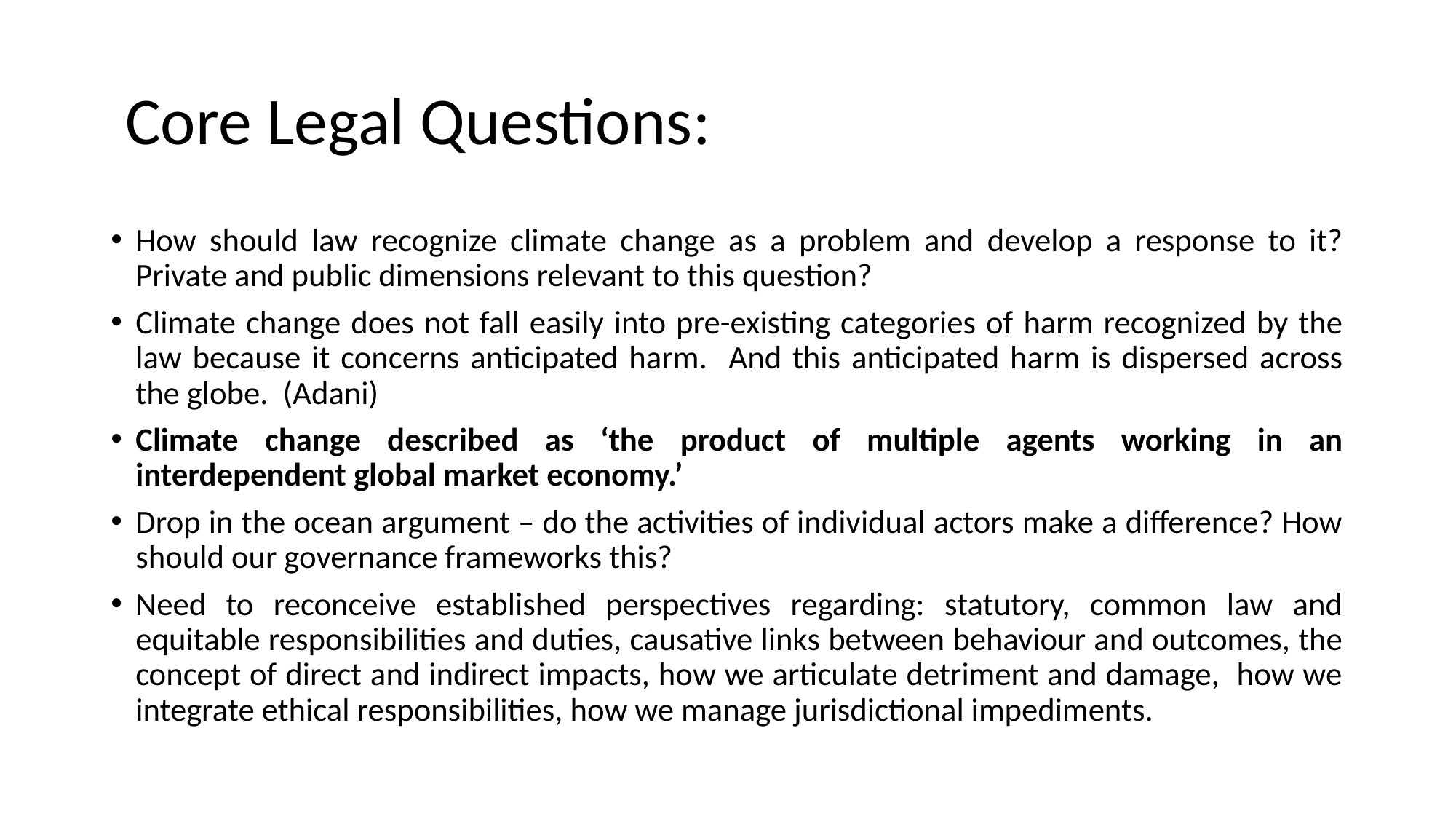

# Core Legal Questions:
How should law recognize climate change as a problem and develop a response to it? Private and public dimensions relevant to this question?
Climate change does not fall easily into pre-existing categories of harm recognized by the law because it concerns anticipated harm.  And this anticipated harm is dispersed across the globe.  (Adani)
Climate change described as ‘the product of multiple agents working in an interdependent global market economy.’
Drop in the ocean argument – do the activities of individual actors make a difference? How should our governance frameworks this?
Need to reconceive established perspectives regarding: statutory, common law and equitable responsibilities and duties, causative links between behaviour and outcomes, the concept of direct and indirect impacts, how we articulate detriment and damage,  how we integrate ethical responsibilities, how we manage jurisdictional impediments.